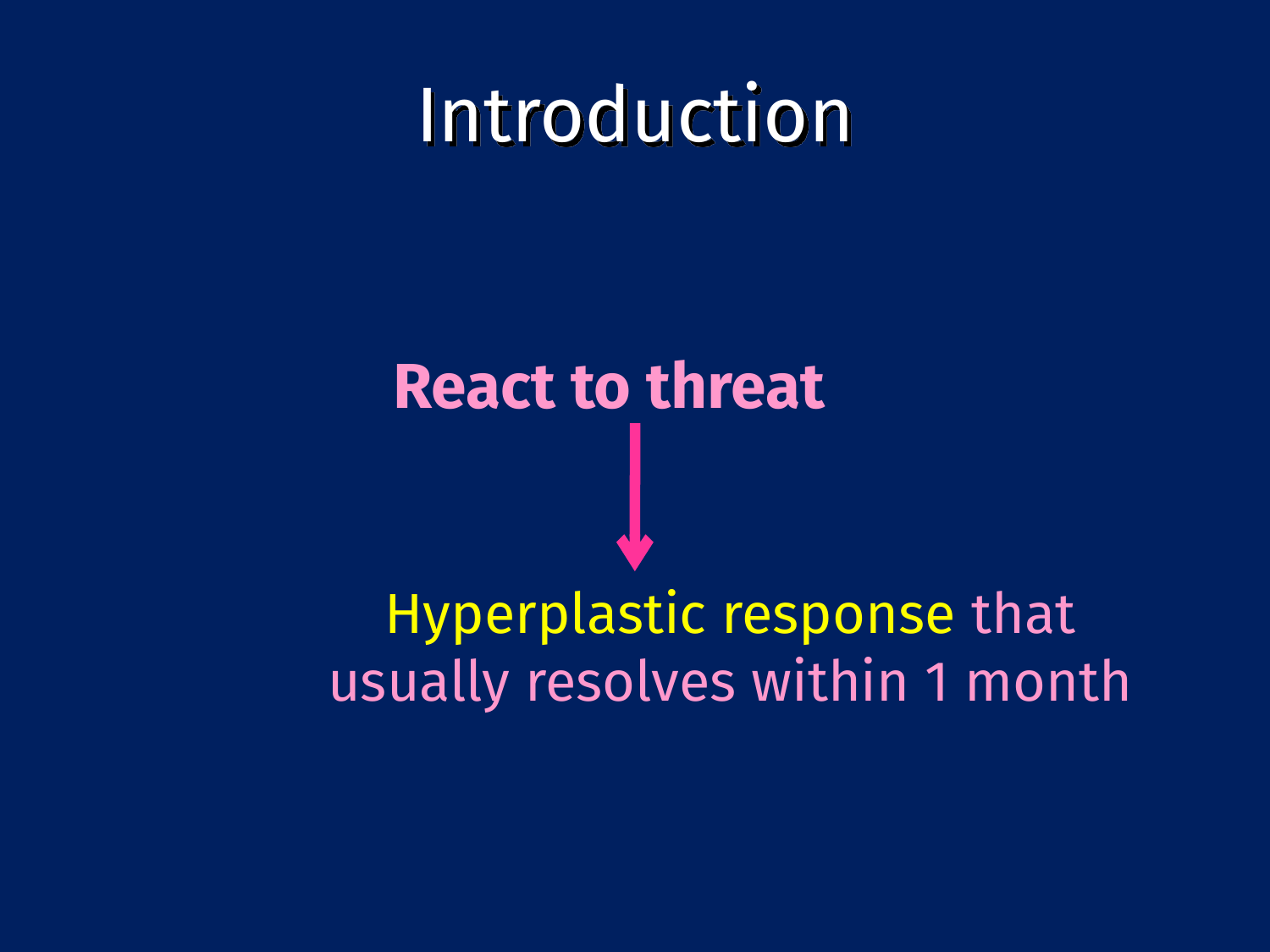

# Introduction
React to threat
Hyperplastic response that usually resolves within 1 month